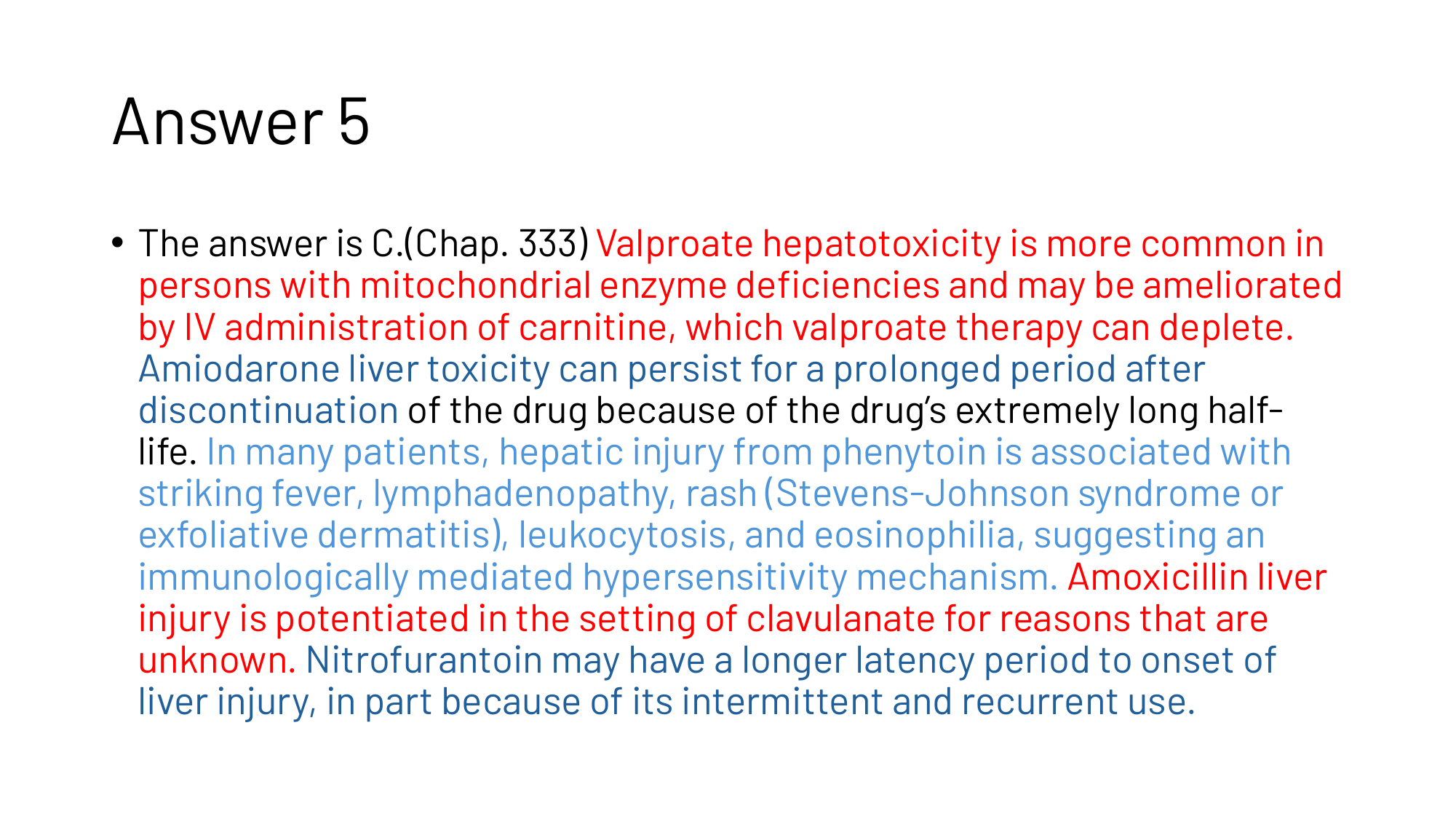

# Answer 5
The answer is C.(Chap. 333) Valproate hepatotoxicity is more common in persons with mitochondrial enzyme deficiencies and may be ameliorated by IV administration of carnitine, which valproate therapy can deplete. Amiodarone liver toxicity can persist for a prolonged period after discontinuation of the drug because of the drug’s extremely long half-life. In many patients, hepatic injury from phenytoin is associated with striking fever, lymphadenopathy, rash (Stevens-Johnson syndrome or exfoliative dermatitis), leukocytosis, and eosinophilia, suggesting an immunologically mediated hypersensitivity mechanism. Amoxicillin liver injury is potentiated in the setting of clavulanate for reasons that are unknown. Nitrofurantoin may have a longer latency period to onset of liver injury, in part because of its intermittent and recurrent use.